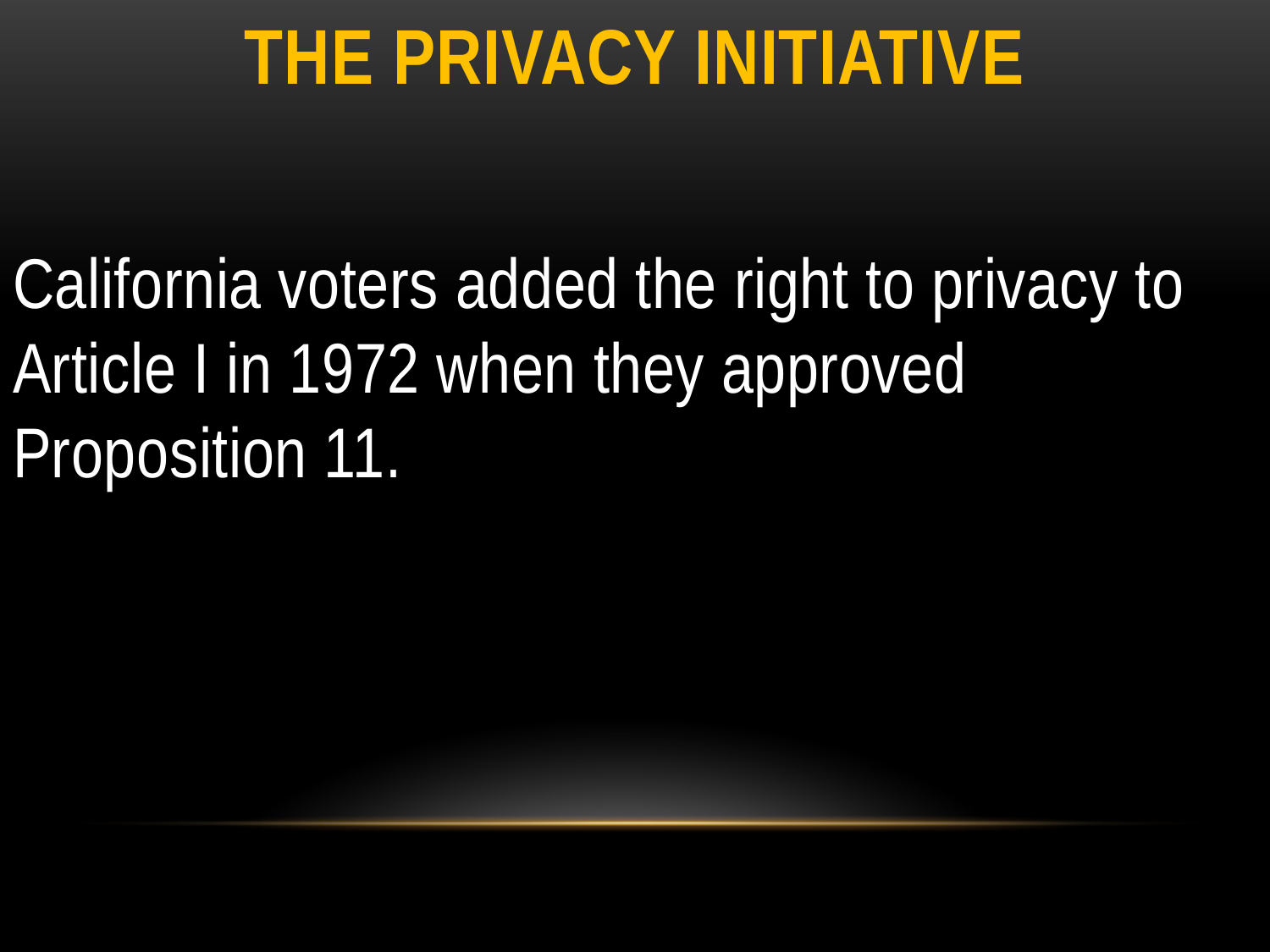

# THE PRIVACY INITIATIVE

California voters added the right to privacy to Article I in 1972 when they approved Proposition 11.